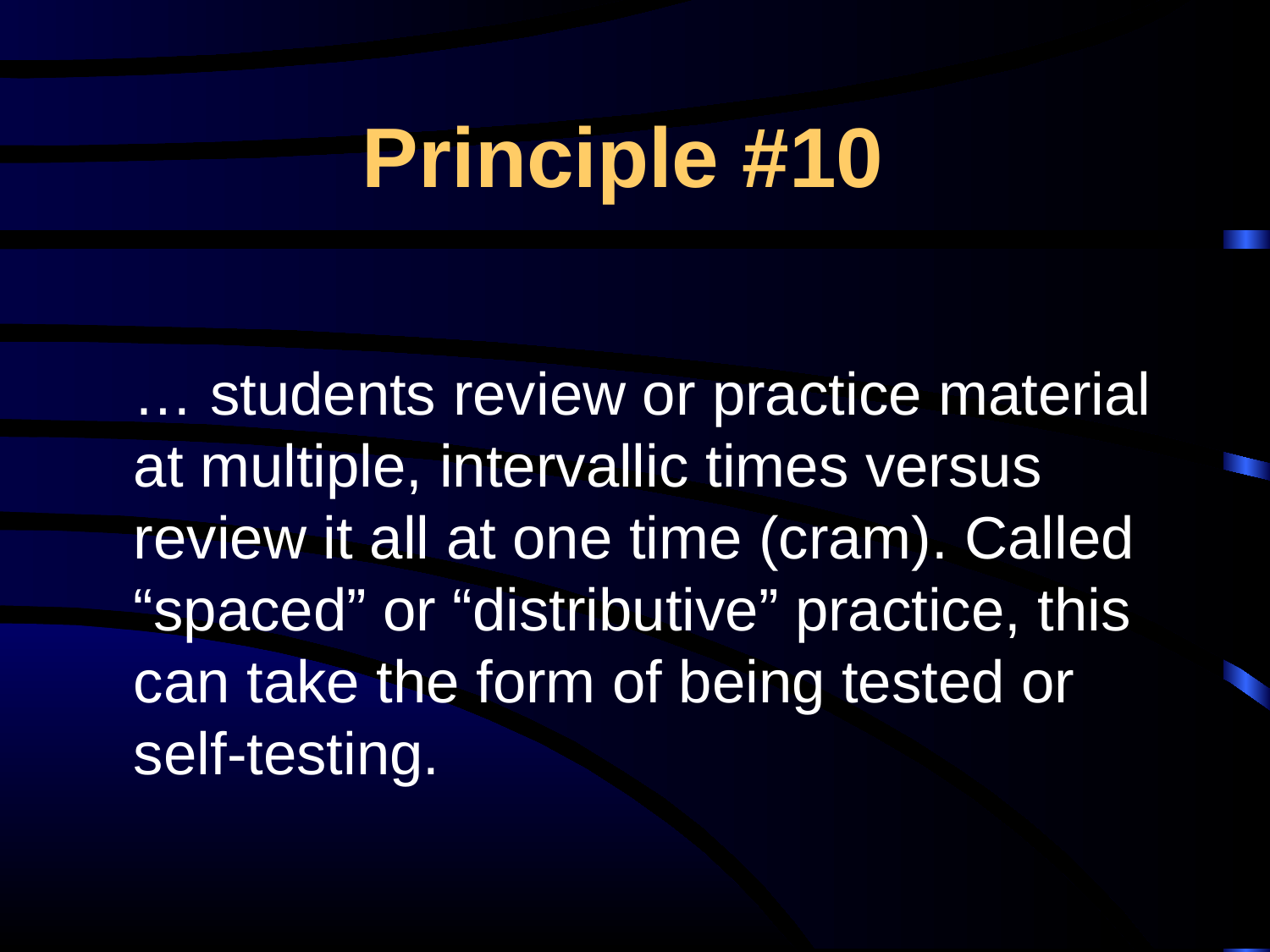

# Principle #10
… students review or practice material at multiple, intervallic times versus review it all at one time (cram). Called “spaced” or “distributive” practice, this can take the form of being tested or self-testing.